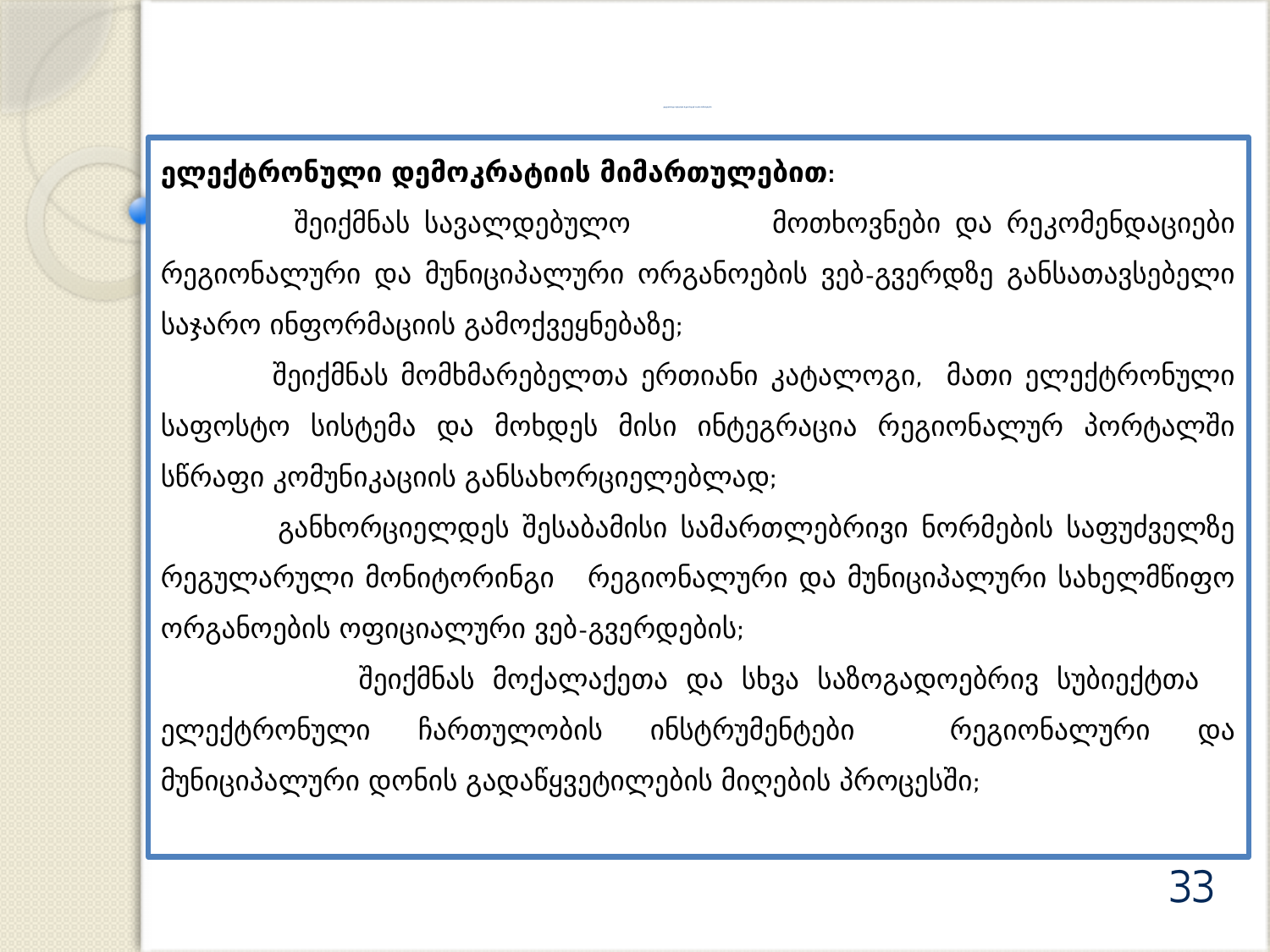

# ელექტრონული სერვისები რეგიონალურ საჯარო სამსახურებში
ელექტრონული დემოკრატიის მიმართულებით:
         შეიქმნას სავალდებულო          მოთხოვნები და რეკომენდაციები რეგიონალური და მუნიციპალური ორგანოების ვებ-გვერდზე განსათავსებელი საჯარო ინფორმაციის გამოქვეყნებაზე;
         შეიქმნას მომხმარებელთა ერთიანი კატალოგი,  მათი ელექტრონული საფოსტო სისტემა და მოხდეს მისი ინტეგრაცია რეგიონალურ პორტალში სწრაფი კომუნიკაციის განსახორციელებლად;
         განხორციელდეს შესაბამისი სამართლებრივი ნორმების საფუძველზე რეგულარული მონიტორინგი   რეგიონალური და მუნიციპალური სახელმწიფო ორგანოების ოფიციალური ვებ-გვერდების;
           შეიქმნას მოქალაქეთა და სხვა საზოგადოებრივ სუბიექტთა   ელექტრონული ჩართულობის ინსტრუმენტები  რეგიონალური და მუნიციპალური დონის გადაწყვეტილების მიღების პროცესში;

33